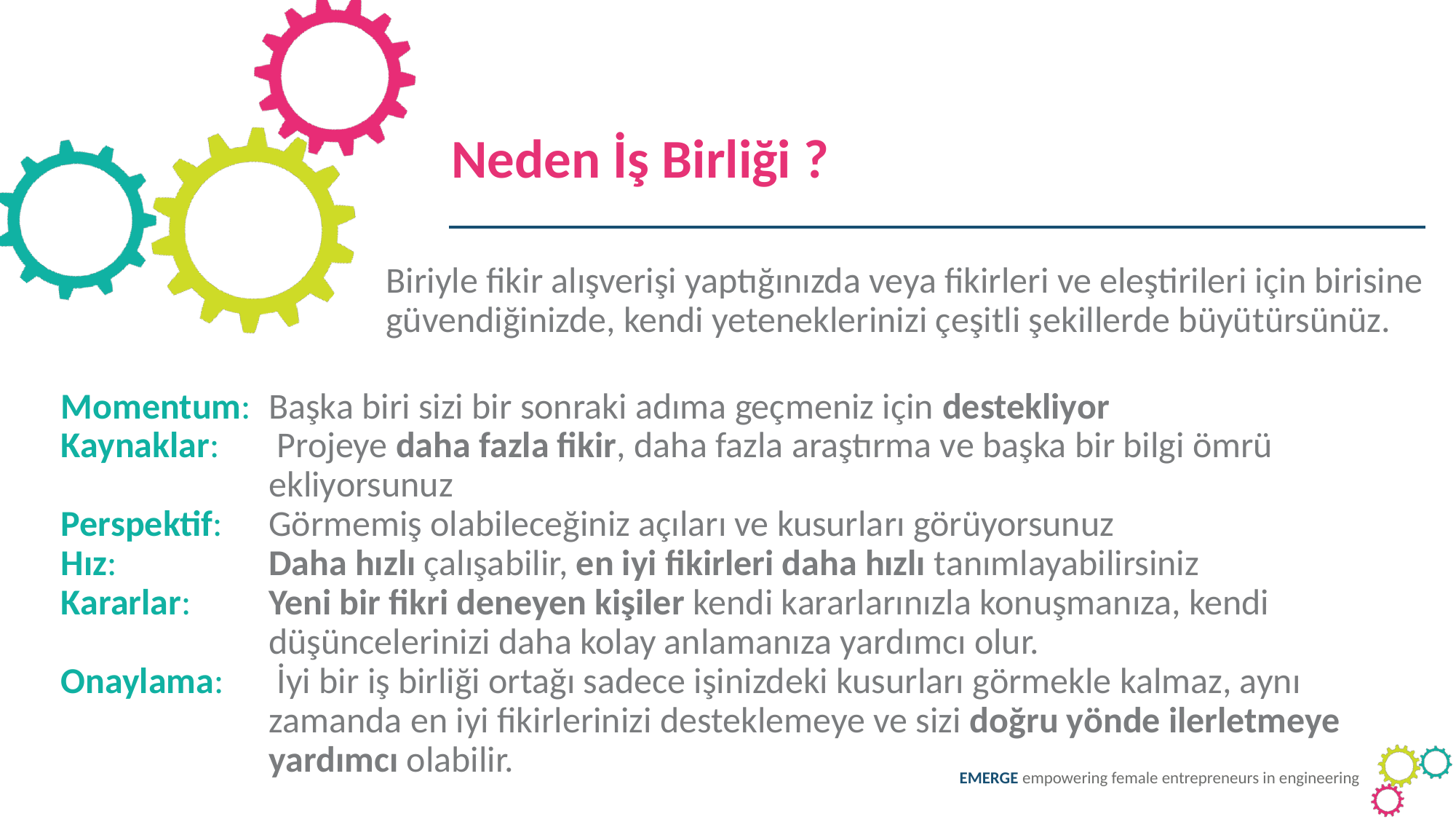

Neden İş Birliği ?
Biriyle fikir alışverişi yaptığınızda veya fikirleri ve eleştirileri için birisine güvendiğinizde, kendi yeteneklerinizi çeşitli şekillerde büyütürsünüz.

Momentum: 	Başka biri sizi bir sonraki adıma geçmeniz için destekliyor
Kaynaklar: 	 Projeye daha fazla fikir, daha fazla araştırma ve başka bir bilgi ömrü ekliyorsunuz
Perspektif: 	Görmemiş olabileceğiniz açıları ve kusurları görüyorsunuz
Hız: 	Daha hızlı çalışabilir, en iyi fikirleri daha hızlı tanımlayabilirsiniz
Kararlar: 	Yeni bir fikri deneyen kişiler kendi kararlarınızla konuşmanıza, kendi düşüncelerinizi daha kolay anlamanıza yardımcı olur.
Onaylama: 	 İyi bir iş birliği ortağı sadece işinizdeki kusurları görmekle kalmaz, aynı zamanda en iyi fikirlerinizi desteklemeye ve sizi doğru yönde ilerletmeye yardımcı olabilir.